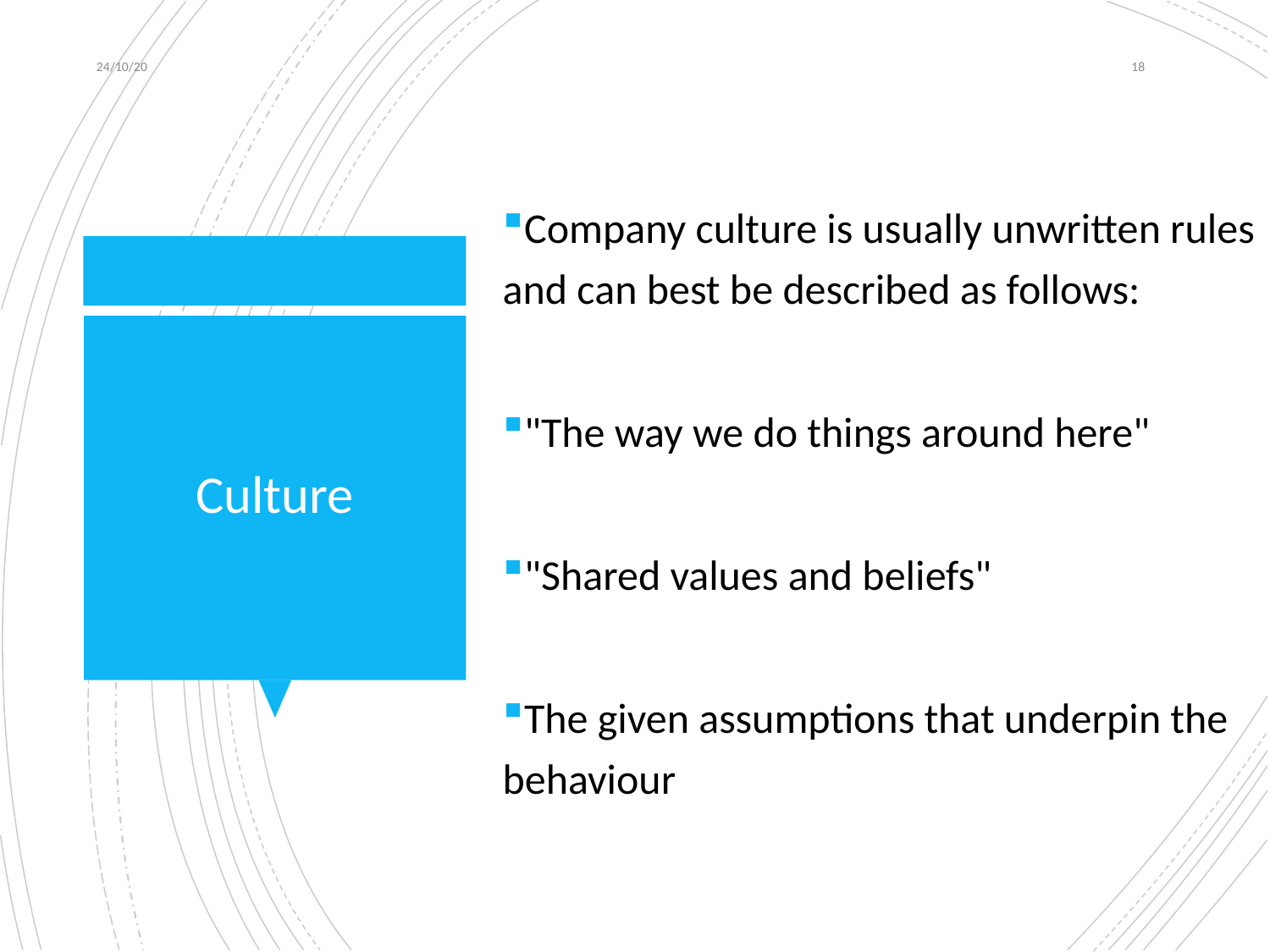

24/10/20
18
Company culture is usually unwritten rules and can best be described as follows:

"The way we do things around here"

"Shared values and beliefs"

The given assumptions that underpin the behaviour
# Culture